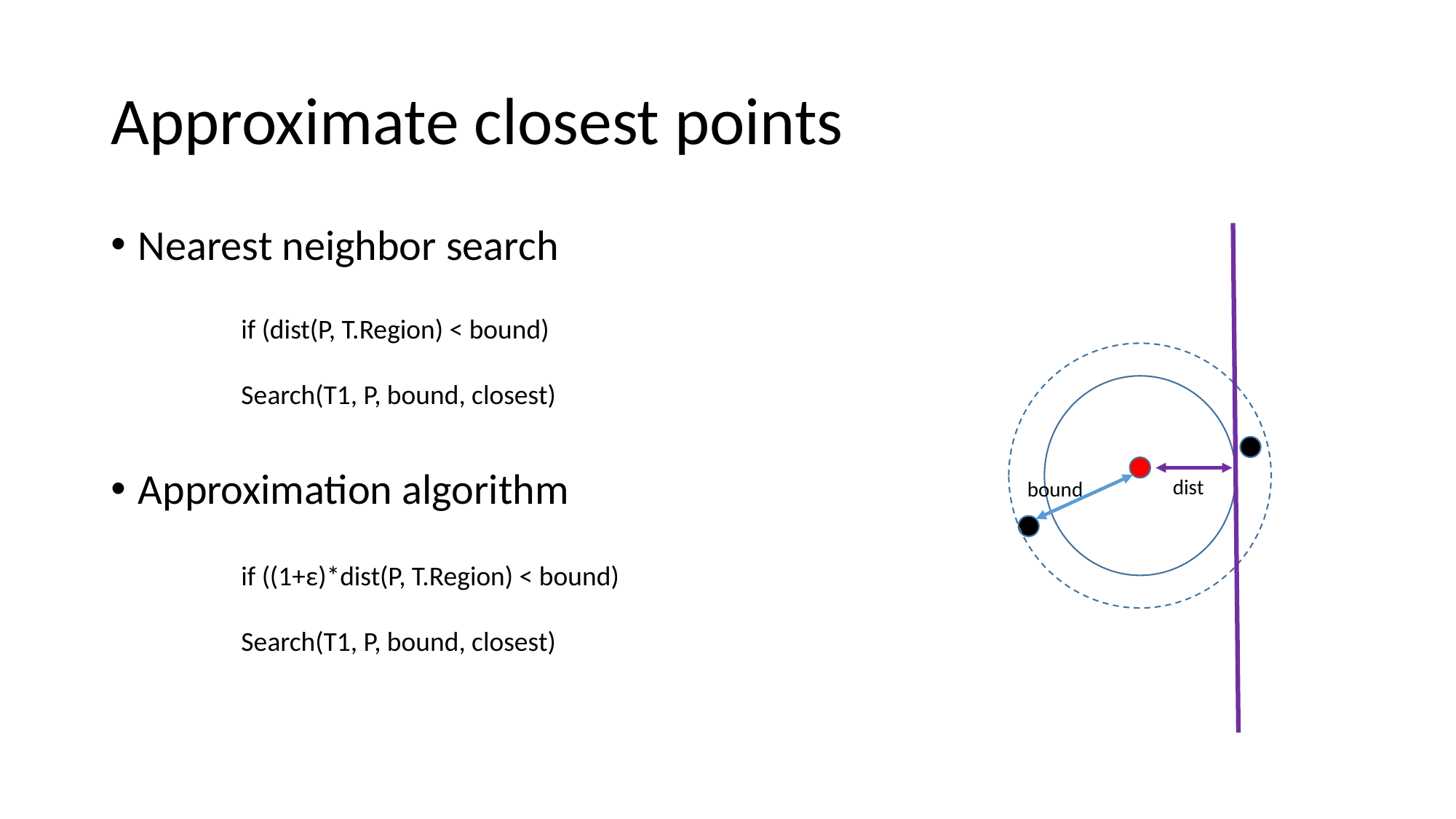

# Approximate closest points
Nearest neighbor search

Approximation algorithm

if (dist(P, T.Region) < bound)
				Search(T1, P, bound, closest)

dist
bound

if ((1+ε)*dist(P, T.Region) < bound)
				Search(T1, P, bound, closest)